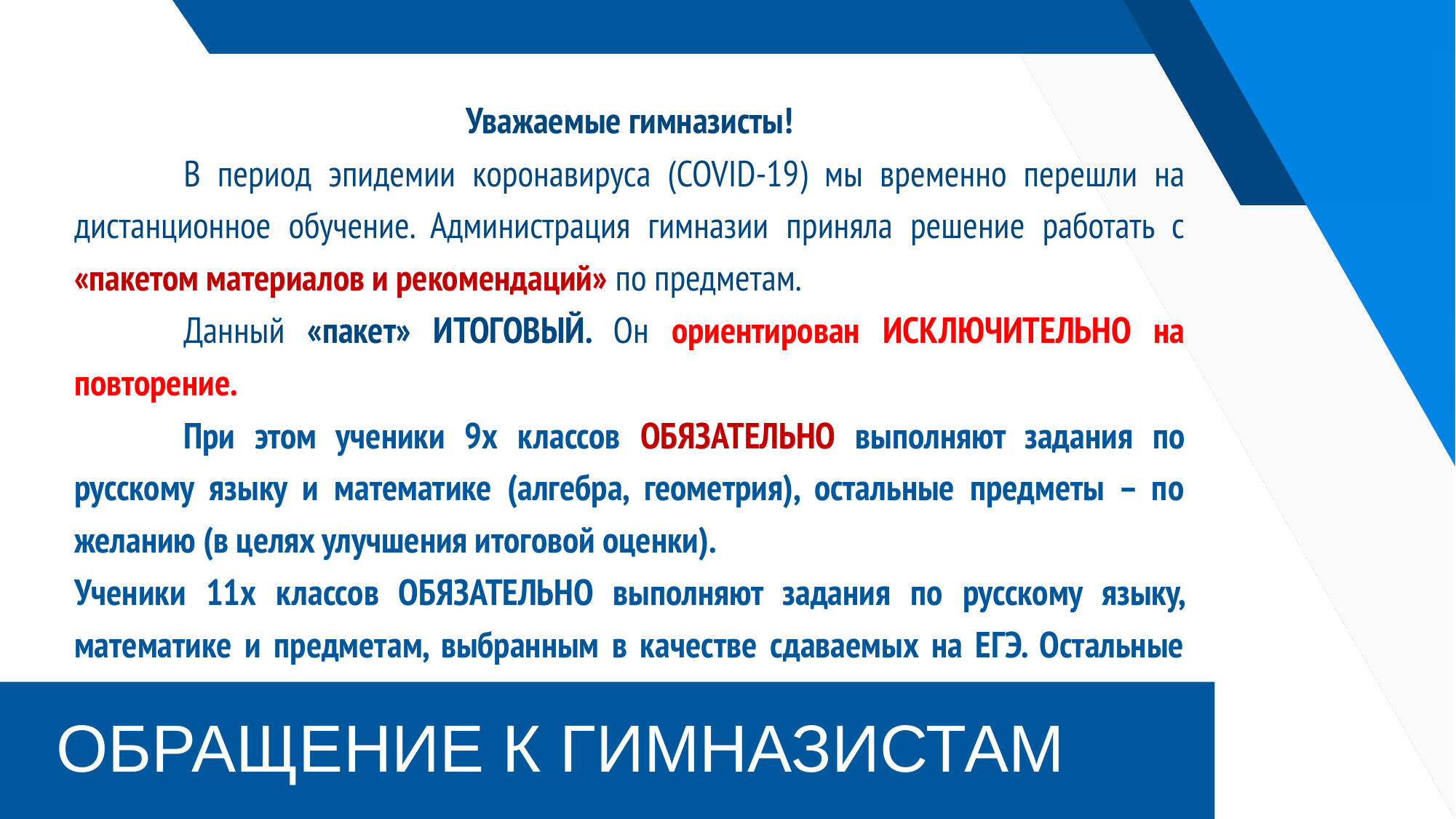

Уважаемые гимназисты!
	В период эпидемии коронавируса (COVID-19) мы временно перешли на дистанционное обучение. Администрация гимназии приняла решение работать с «пакетом материалов и рекомендаций» по предметам.
	Данный «пакет» ИТОГОВЫЙ. Он ориентирован ИСКЛЮЧИТЕЛЬНО на повторение.
	При этом ученики 9х классов ОБЯЗАТЕЛЬНО выполняют задания по русскому языку и математике (алгебра, геометрия), остальные предметы – по желанию (в целях улучшения итоговой оценки).
Ученики 11х классов ОБЯЗАТЕЛЬНО выполняют задания по русскому языку, математике и предметам, выбранным в качестве сдаваемых на ЕГЭ. Остальные предметы – по желанию (в целях улучшения итоговой оценки).

# ОБРАЩЕНИЕ К ГИМНАЗИСТАМ